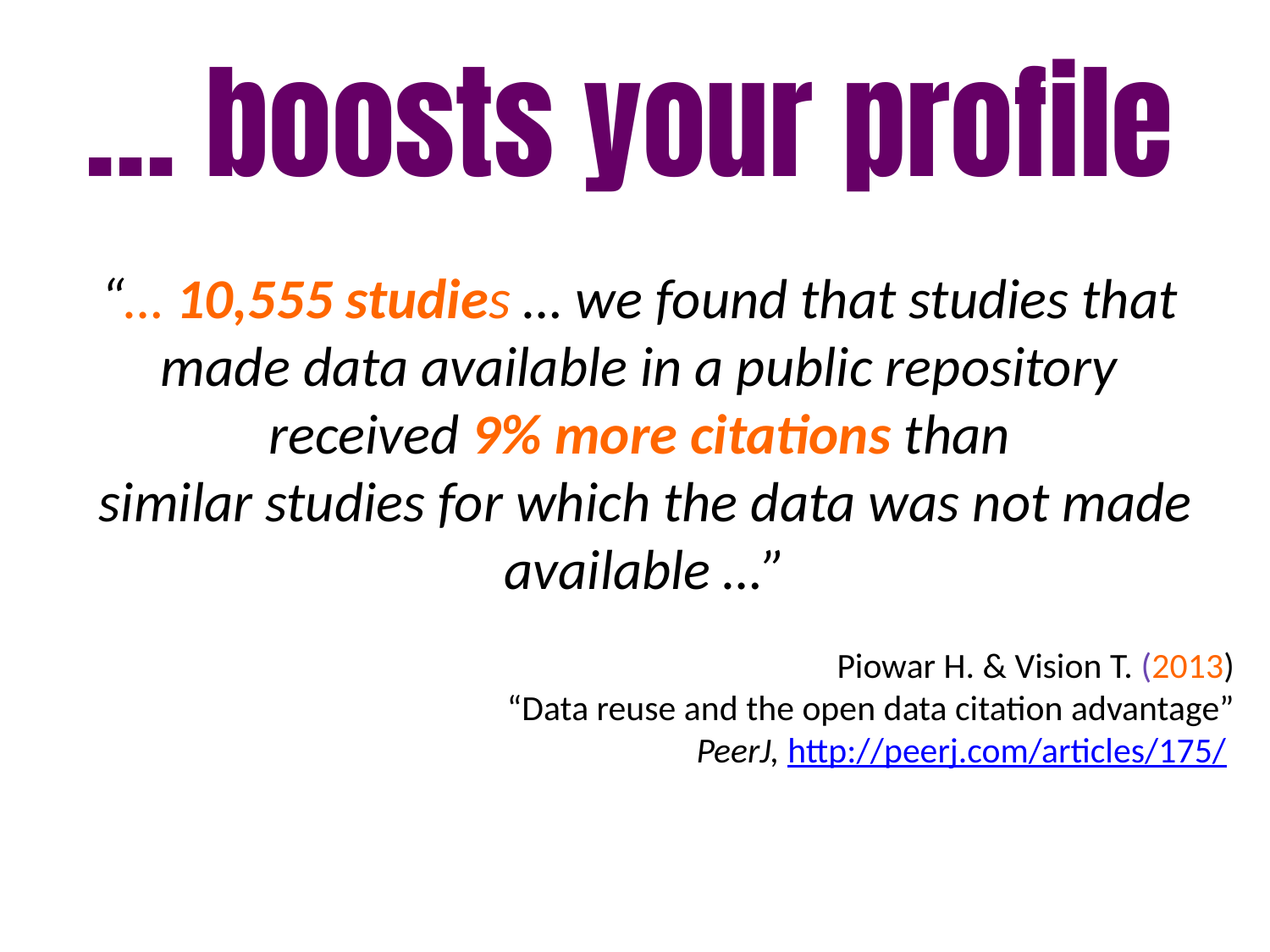

# … boosts your profile
“… 10,555 studies … we found that studies that
made data available in a public repository
received 9% more citations than
similar studies for which the data was not made available …”

Piowar H. & Vision T. (2013)
“Data reuse and the open data citation advantage”
PeerJ, http://peerj.com/articles/175/